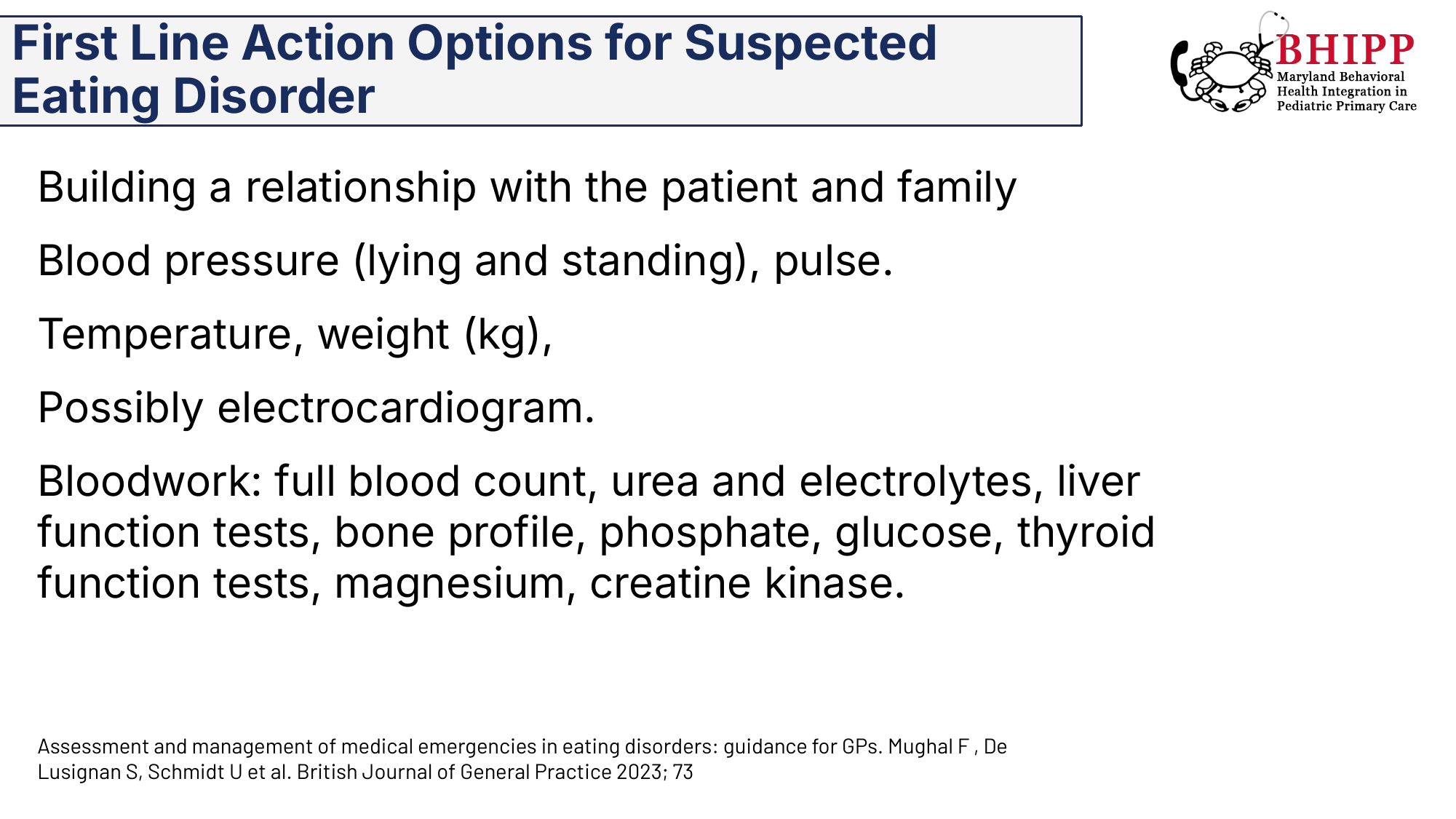

# First Line Action Options for Suspected Eating Disorder
Building a relationship with the patient and family
Blood pressure (lying and standing), pulse.
Temperature, weight (kg),
Possibly electrocardiogram.
Bloodwork: full blood count, urea and electrolytes, liver function tests, bone profile, phosphate, glucose, thyroid function tests, magnesium, creatine kinase.
Assessment and management of medical emergencies in eating disorders: guidance for GPs. Mughal F , De Lusignan S, Schmidt U et al. British Journal of General Practice 2023; 73